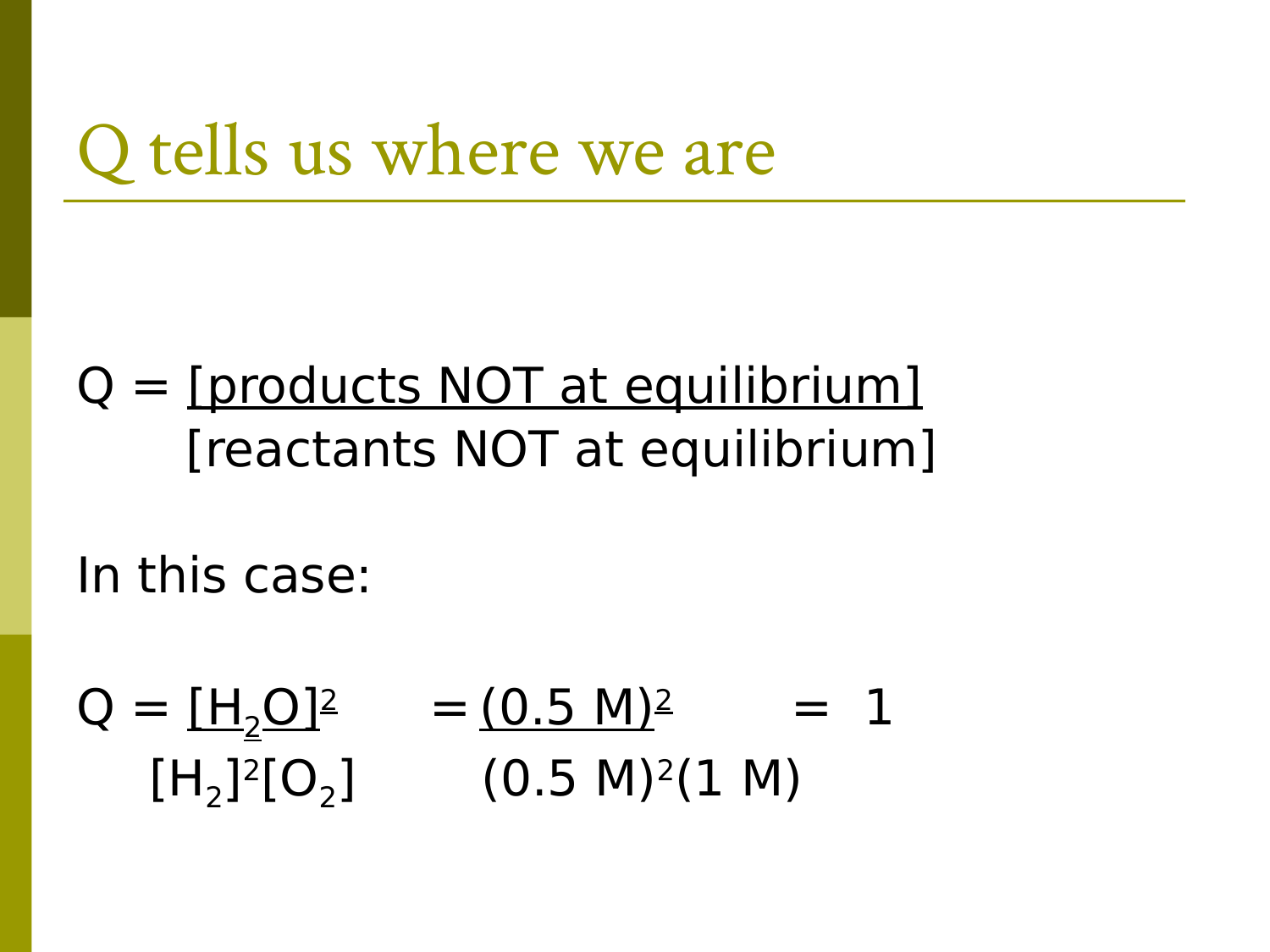

# Q tells us where we are

Q = [products NOT at equilibrium]
       [reactants NOT at equilibrium]

In this case:

Q = [H2O]2          = (0.5 M)2             =  1
        [H2]2[O2]        (0.5 M)2(1 M)